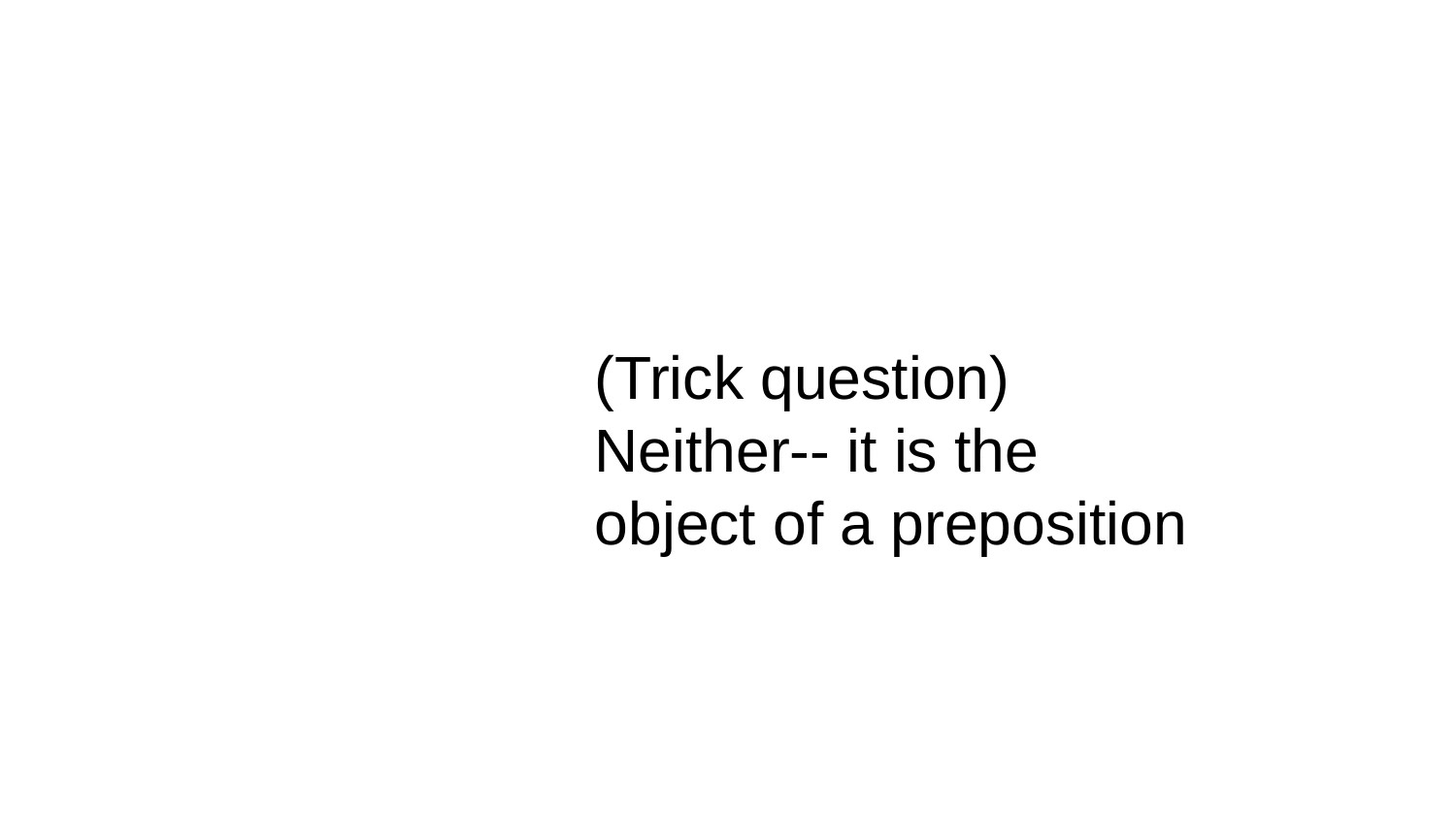

(Trick question) Neither-- it is the object of a preposition